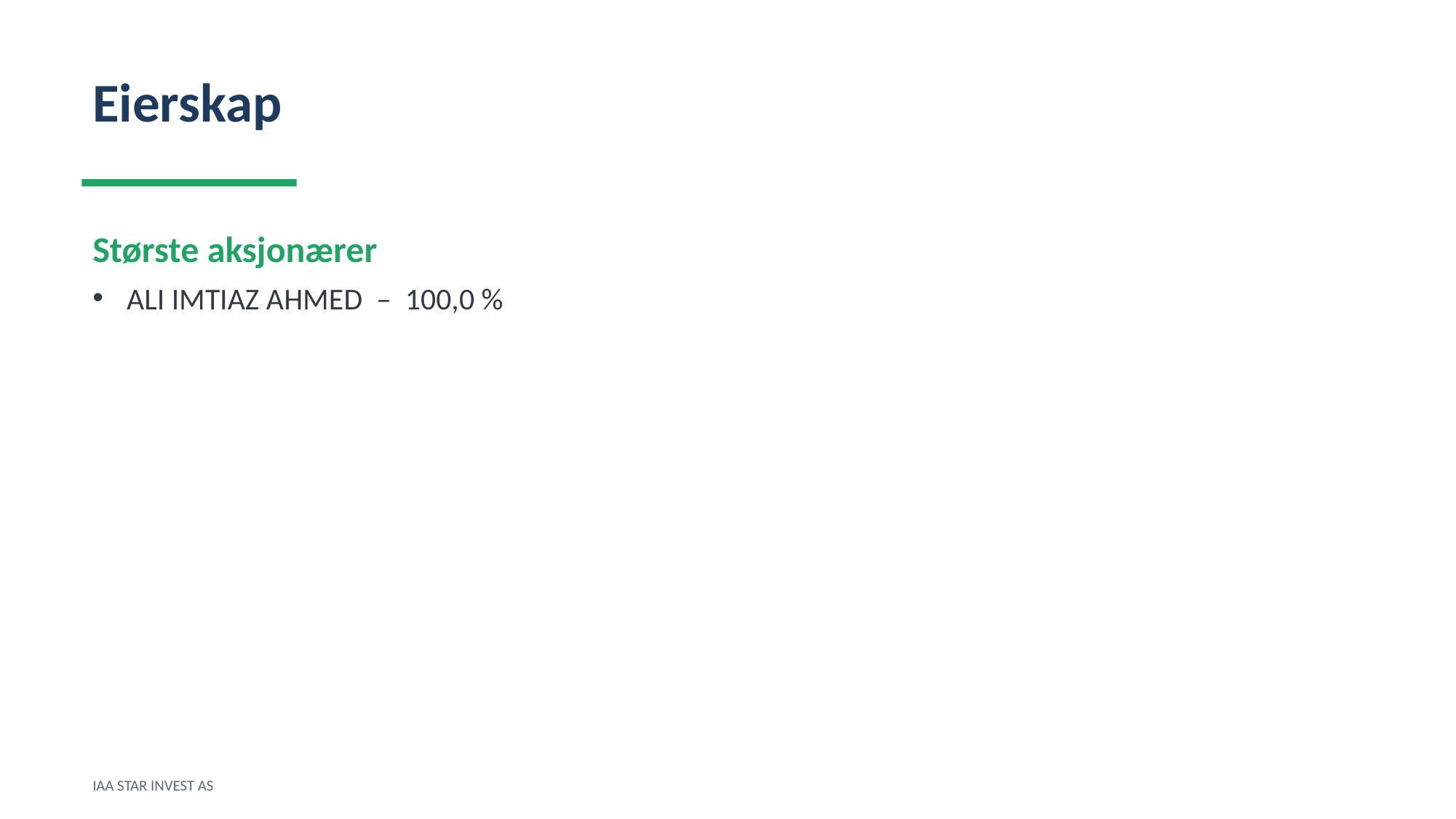

Eierskap

Største aksjonærer
ALI IMTIAZ AHMED  –  100,0 %
IAA STAR INVEST AS